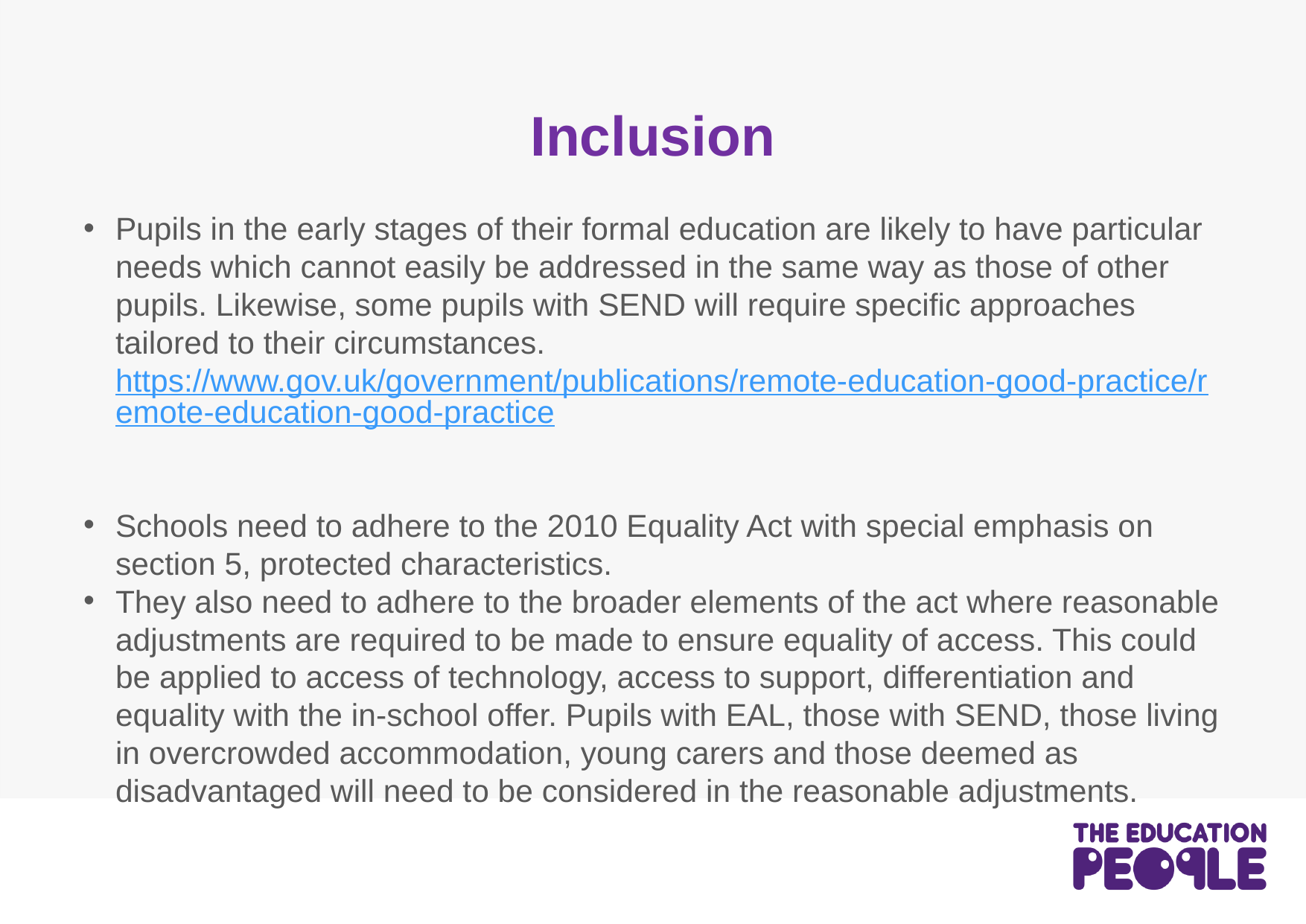

# Inclusion
Pupils in the early stages of their formal education are likely to have particular needs which cannot easily be addressed in the same way as those of other pupils. Likewise, some pupils with SEND will require specific approaches tailored to their circumstances. https://www.gov.uk/government/publications/remote-education-good-practice/remote-education-good-practice

Schools need to adhere to the 2010 Equality Act with special emphasis on section 5, protected characteristics.
They also need to adhere to the broader elements of the act where reasonable adjustments are required to be made to ensure equality of access. This could be applied to access of technology, access to support, differentiation and equality with the in-school offer. Pupils with EAL, those with SEND, those living in overcrowded accommodation, young carers and those deemed as disadvantaged will need to be considered in the reasonable adjustments.